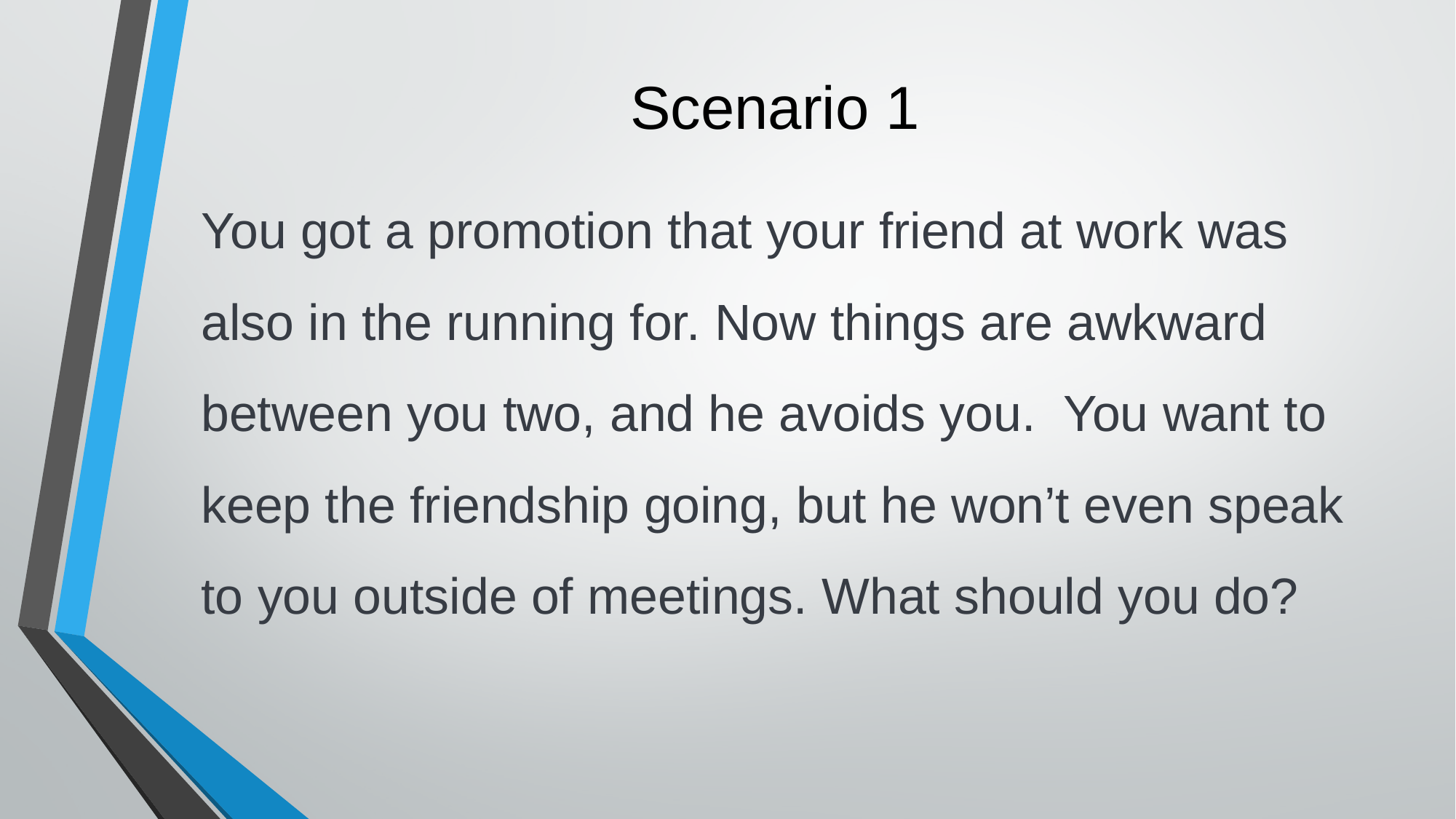

# Scenario 1
You got a promotion that your friend at work was also in the running for. Now things are awkward between you two, and he avoids you.  You want to keep the friendship going, but he won’t even speak to you outside of meetings. What should you do?